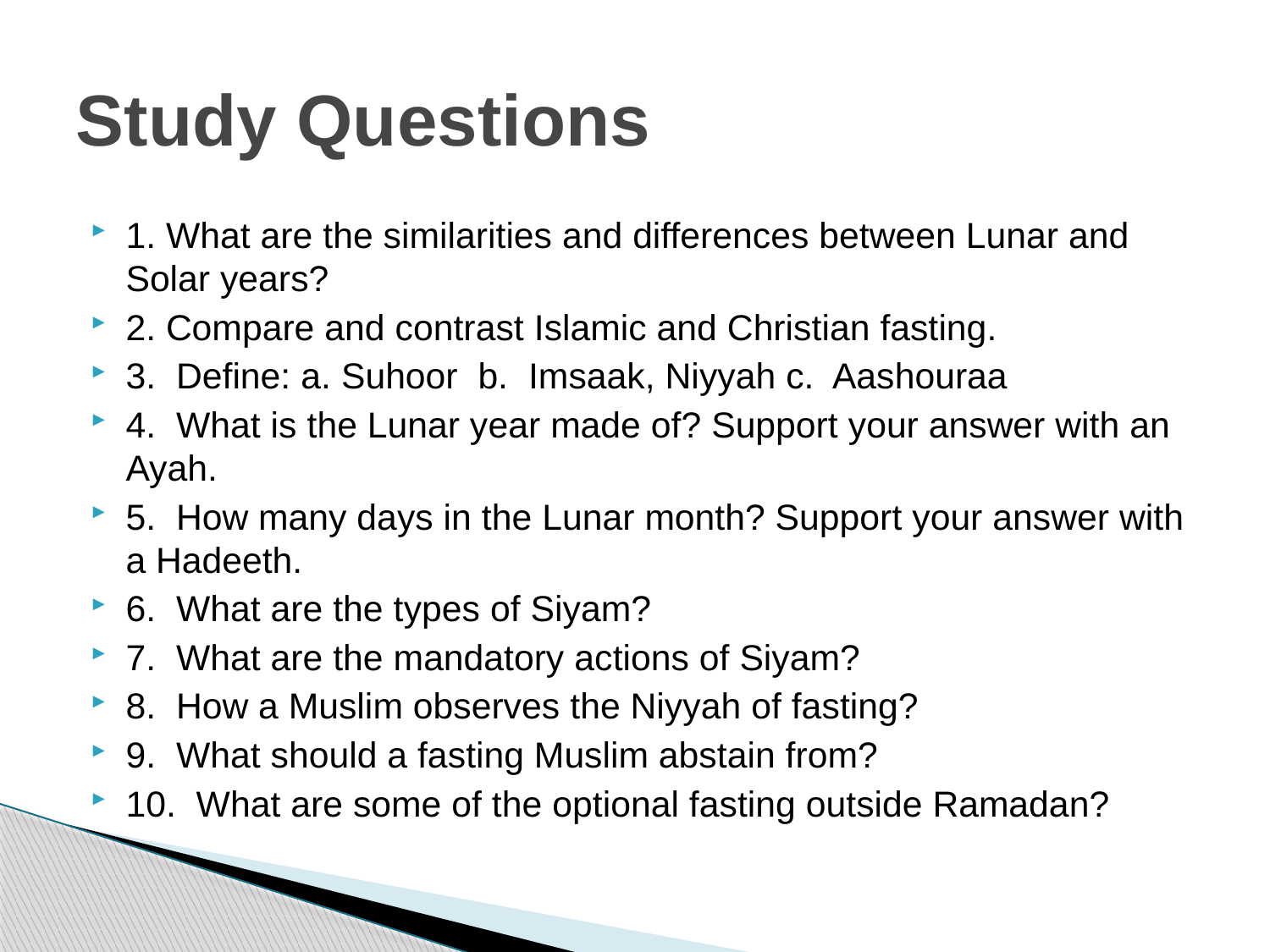

# Study Questions
1. What are the similarities and differences between Lunar and Solar years?
2. Compare and contrast Islamic and Christian fasting.
3.  Define: a. Suhoor  b.  Imsaak, Niyyah c.  Aashouraa
4.  What is the Lunar year made of? Support your answer with an Ayah.
5.  How many days in the Lunar month? Support your answer with a Hadeeth.
6.  What are the types of Siyam?
7.  What are the mandatory actions of Siyam?
8.  How a Muslim observes the Niyyah of fasting?
9.  What should a fasting Muslim abstain from?
10.  What are some of the optional fasting outside Ramadan?